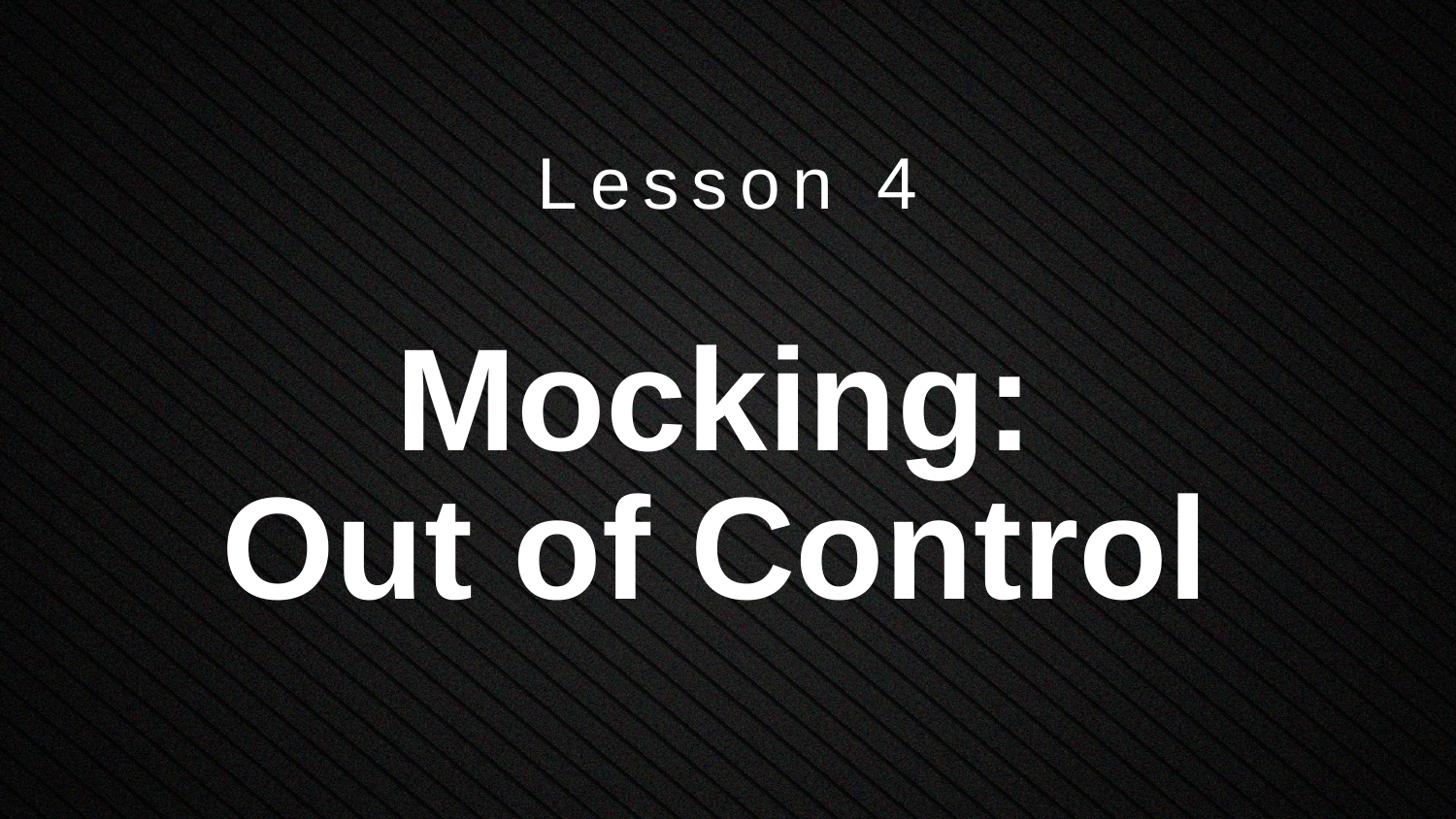

Lesson 4
# Mocking: Out of Control